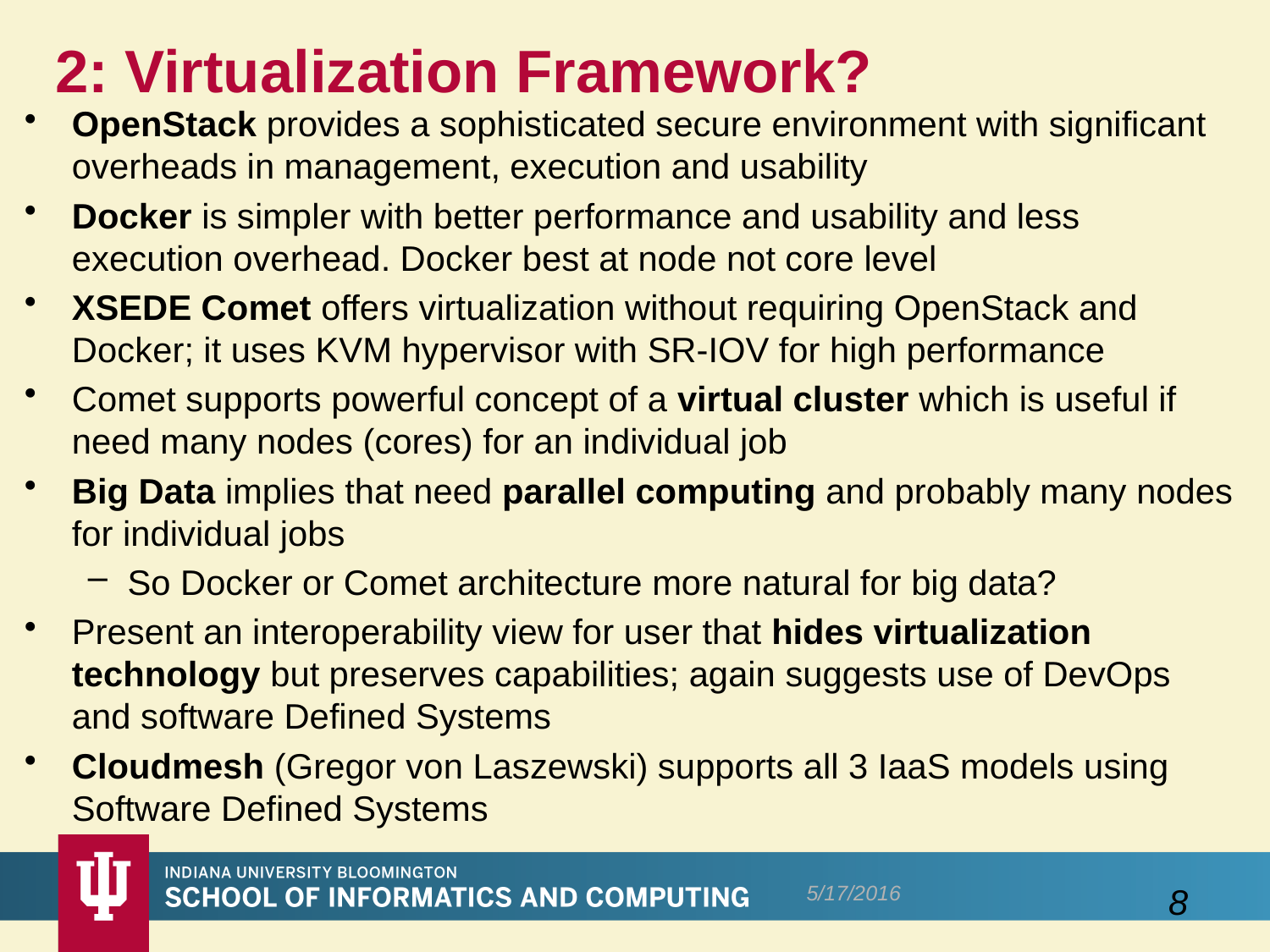

# 2: Virtualization Framework?
OpenStack provides a sophisticated secure environment with significant overheads in management, execution and usability
Docker is simpler with better performance and usability and less execution overhead. Docker best at node not core level
XSEDE Comet offers virtualization without requiring OpenStack and Docker; it uses KVM hypervisor with SR-IOV for high performance
Comet supports powerful concept of a virtual cluster which is useful if need many nodes (cores) for an individual job
Big Data implies that need parallel computing and probably many nodes for individual jobs
So Docker or Comet architecture more natural for big data?
Present an interoperability view for user that hides virtualization technology but preserves capabilities; again suggests use of DevOps and software Defined Systems
Cloudmesh (Gregor von Laszewski) supports all 3 IaaS models using Software Defined Systems
5/17/2016
8